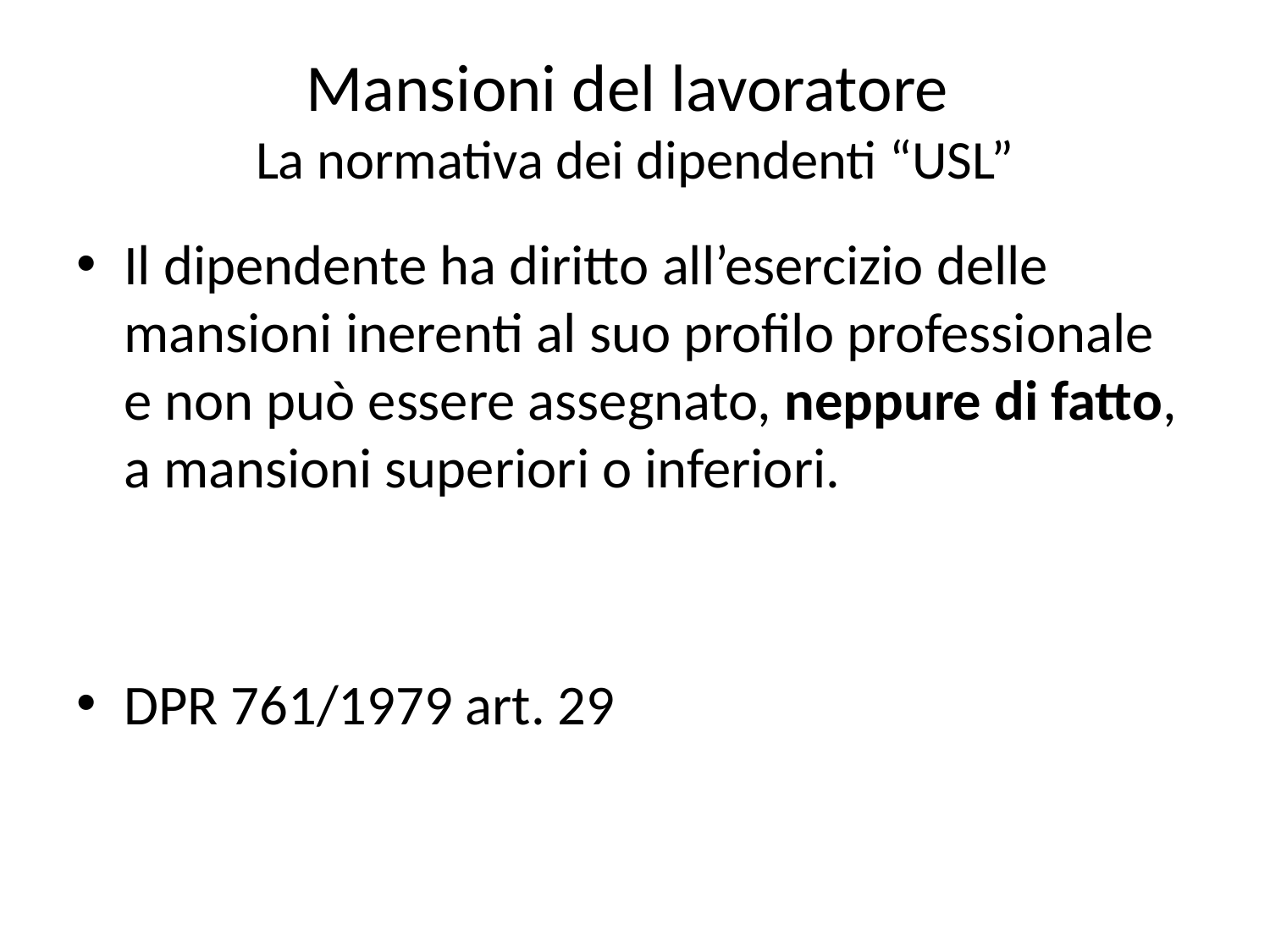

# Mansioni del lavoratore La normativa dei dipendenti “USL”
Il dipendente ha diritto all’esercizio delle mansioni inerenti al suo profilo professionale e non può essere assegnato, neppure di fatto, a mansioni superiori o inferiori.

DPR 761/1979 art. 29